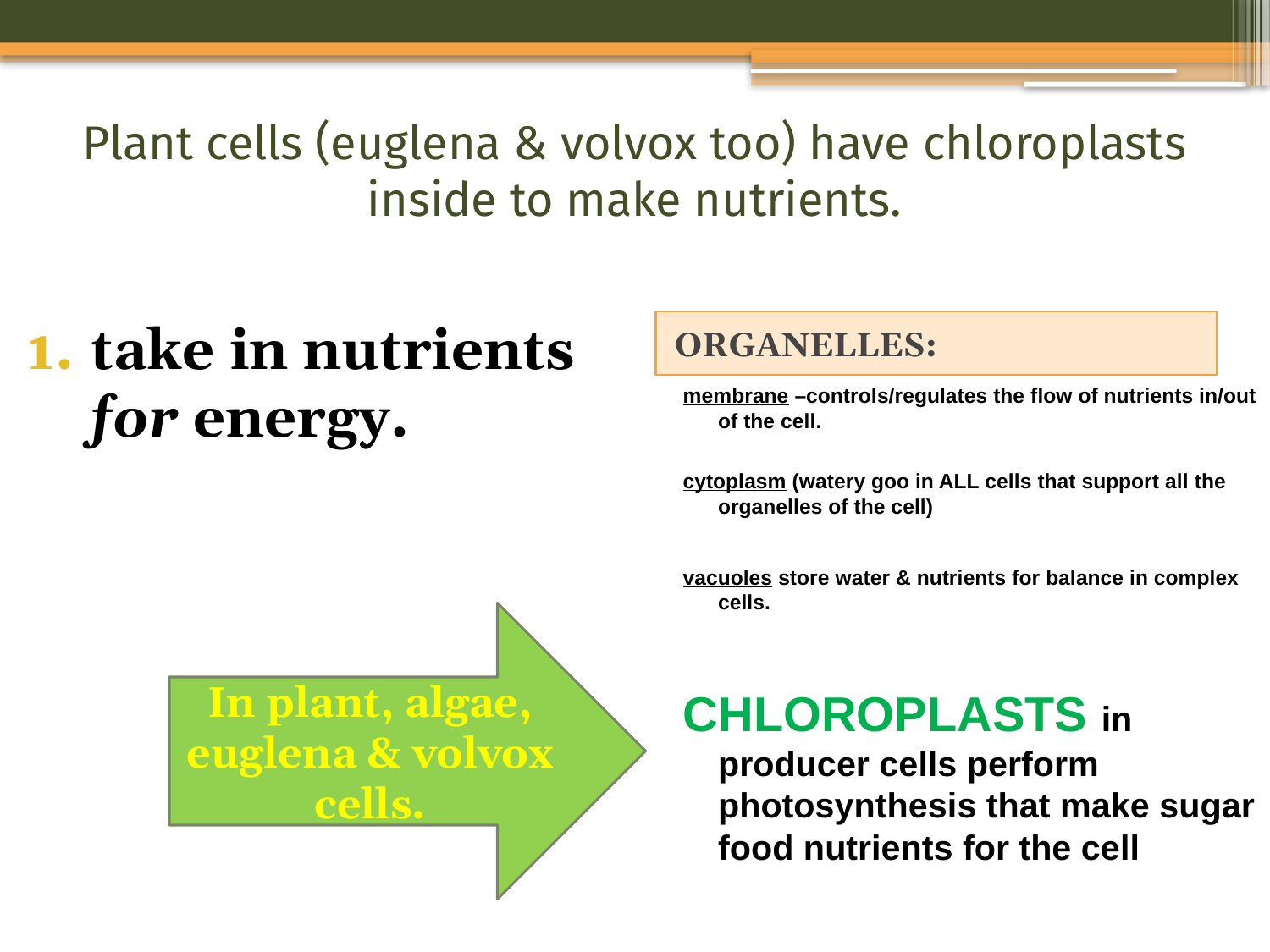

# Plant cells (euglena & volvox too) have chloroplasts inside to make nutrients.
take in nutrients for energy.

ORGANELLES:
membrane –controls/regulates the flow of nutrients in/out of the cell.

cytoplasm (watery goo in ALL cells that support all the organelles of the cell)

vacuoles store water & nutrients for balance in complex cells.

CHLOROPLASTS in producer cells perform photosynthesis that make sugar food nutrients for the cell

In plant, algae, euglena & volvox cells.